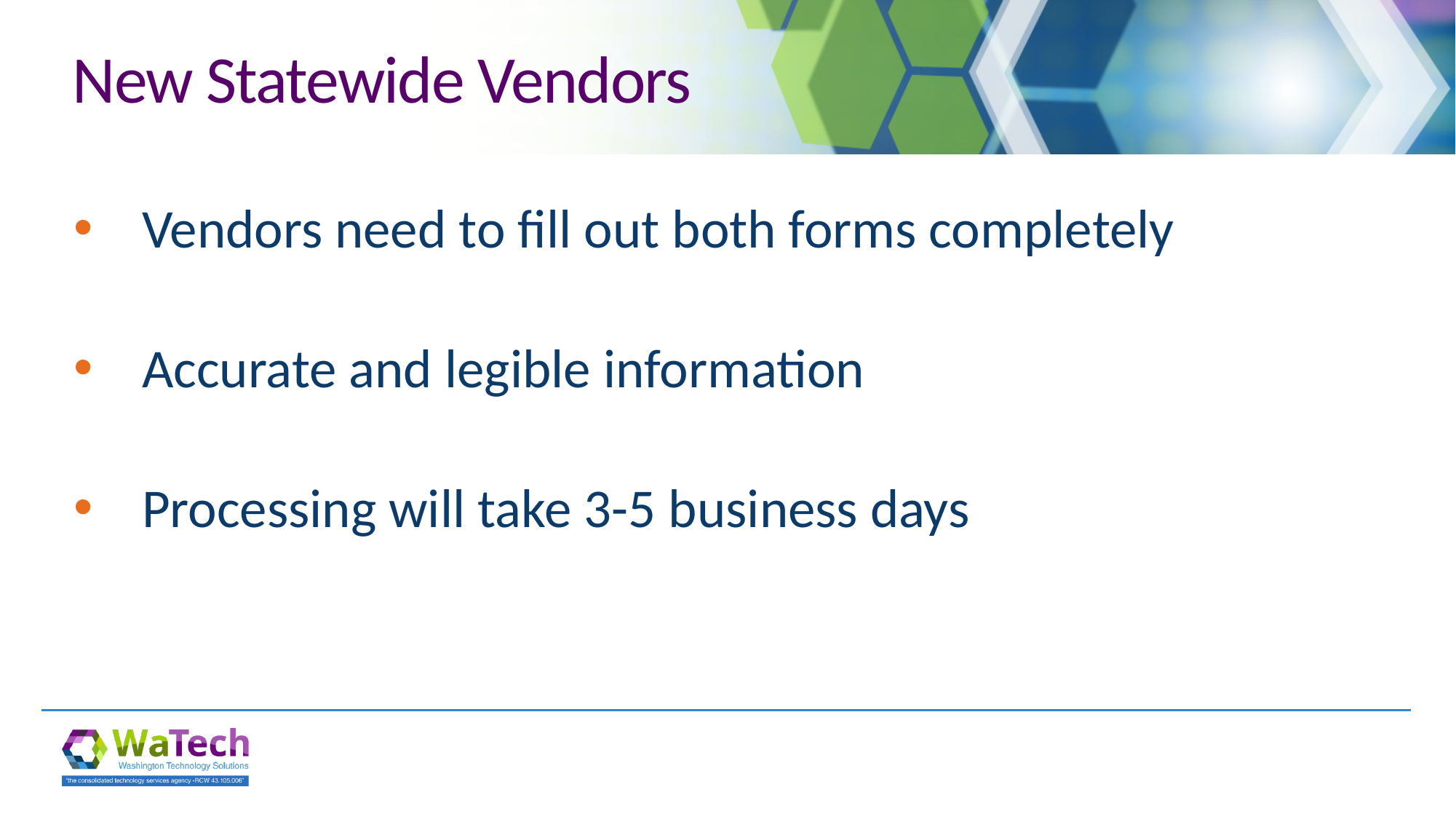

# New Statewide Vendors
Vendors need to fill out both forms completely

Accurate and legible information

Processing will take 3-5 business days